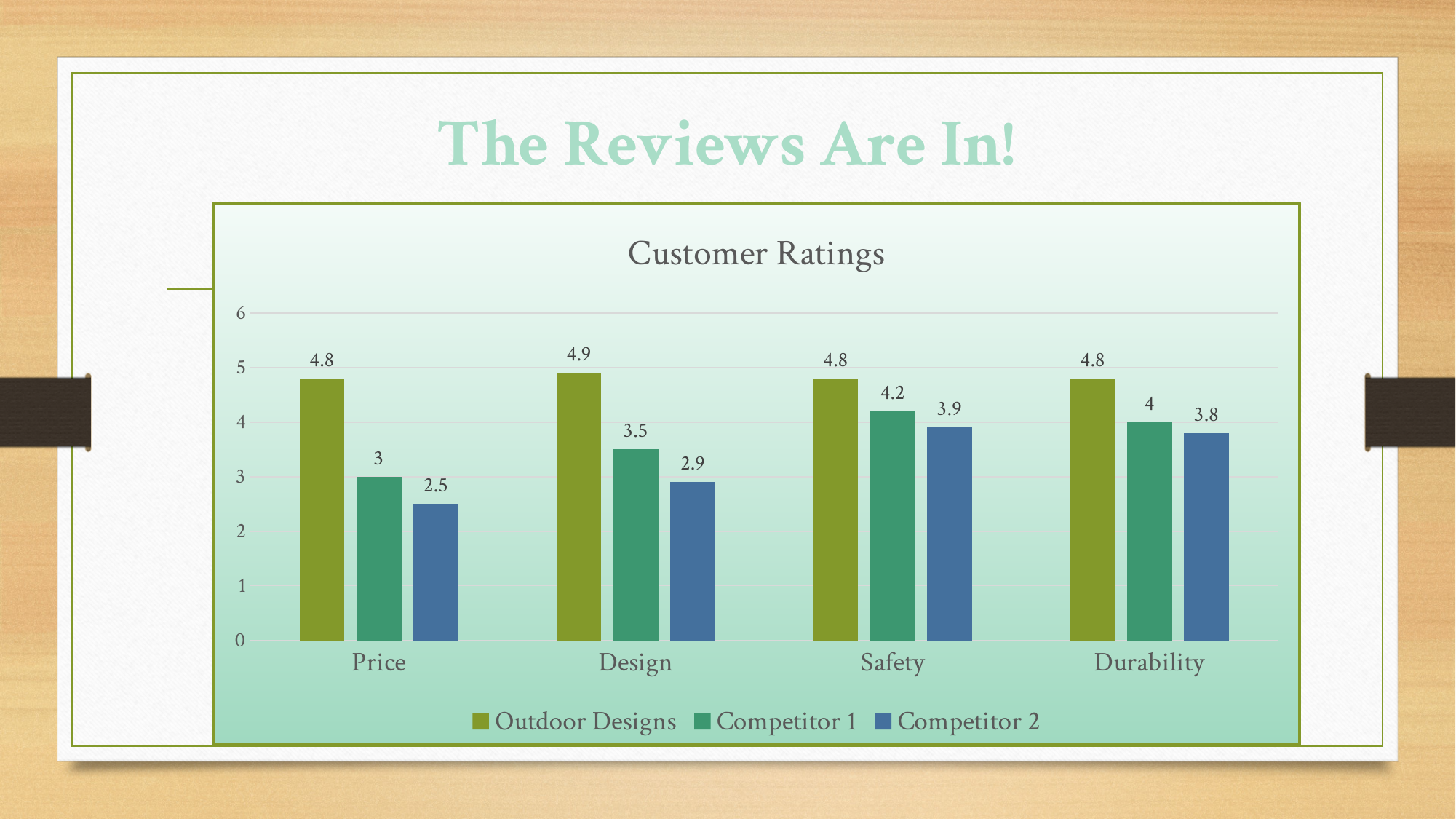

# The Reviews Are In!

### Chart: Customer Ratings

| Category | Outdoor Designs | Competitor 1 | Competitor 2 |
|---|---|---|---|
| Price | 4.8 | 3.0 | 2.5 |
| Design | 4.9 | 3.5 | 2.9 |
| Safety | 4.8 | 4.2 | 3.9 |
| Durability | 4.8 | 4.0 | 3.8 |